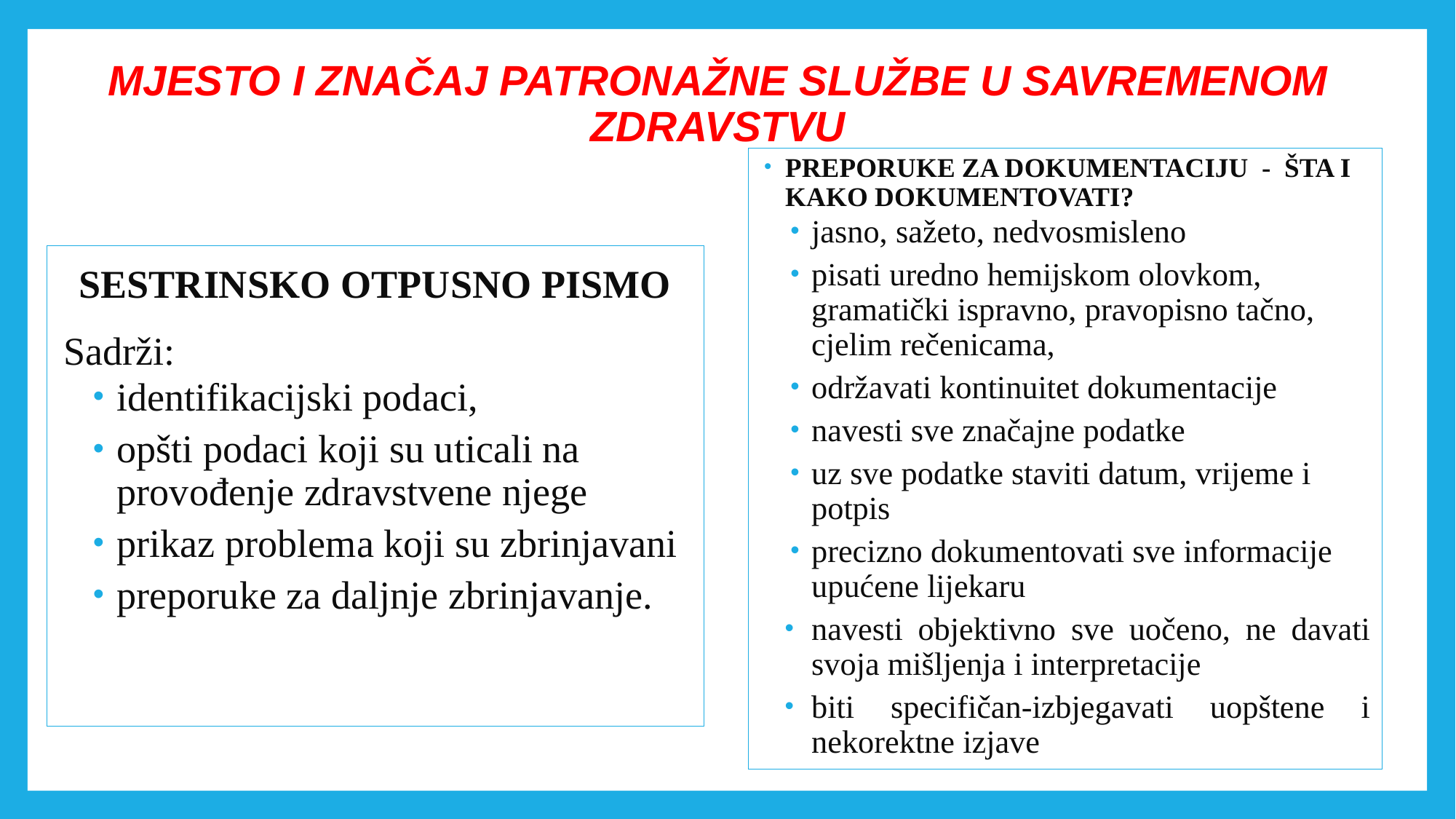

# MJESTO I ZNAČAJ PATRONAŽNE SLUŽBE U SAVREMENOM ZDRAVSTVU
Preporuke za dokumentACIJU  -  šta i kako dokumentOVATI?
jasno, sažeto, nedvosmisleno
pisati uredno hemijskom olovkom, gramatički ispravno, pravopisno tačno, cjelim rečenicama,
održavati kontinuitet dokumentacije
navesti sve značajne podatke
uz sve podatke staviti datum, vrijeme i potpis
precizno dokumentovati sve informacije upućene lijekaru
navesti objektivno sve uočeno, ne davati svoja mišljenja i interpretacije
biti specifičan-izbjegavati uopštene i nekorektne izjave

 Sestrinsko otpusno pismo
Sadrži:
identifikacijski podaci,
opšti podaci koji su uticali na provođenje zdravstvene njege
prikaz problema koji su zbrinjavani
preporuke za daljnje zbrinjavanje.